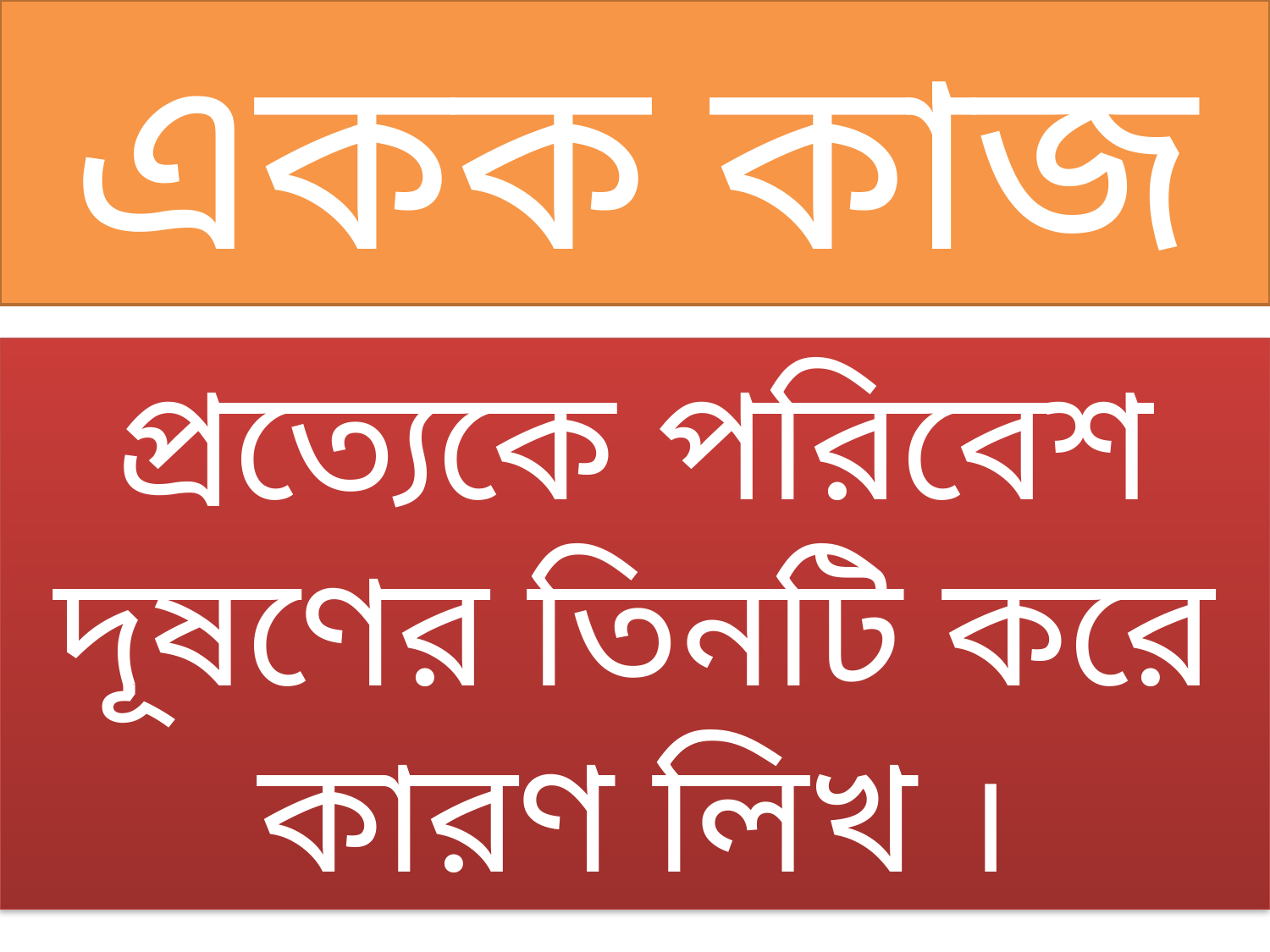

একক কাজ
প্রত্যেকে পরিবেশ দূষণের তিনটি করে কারণ লিখ ।